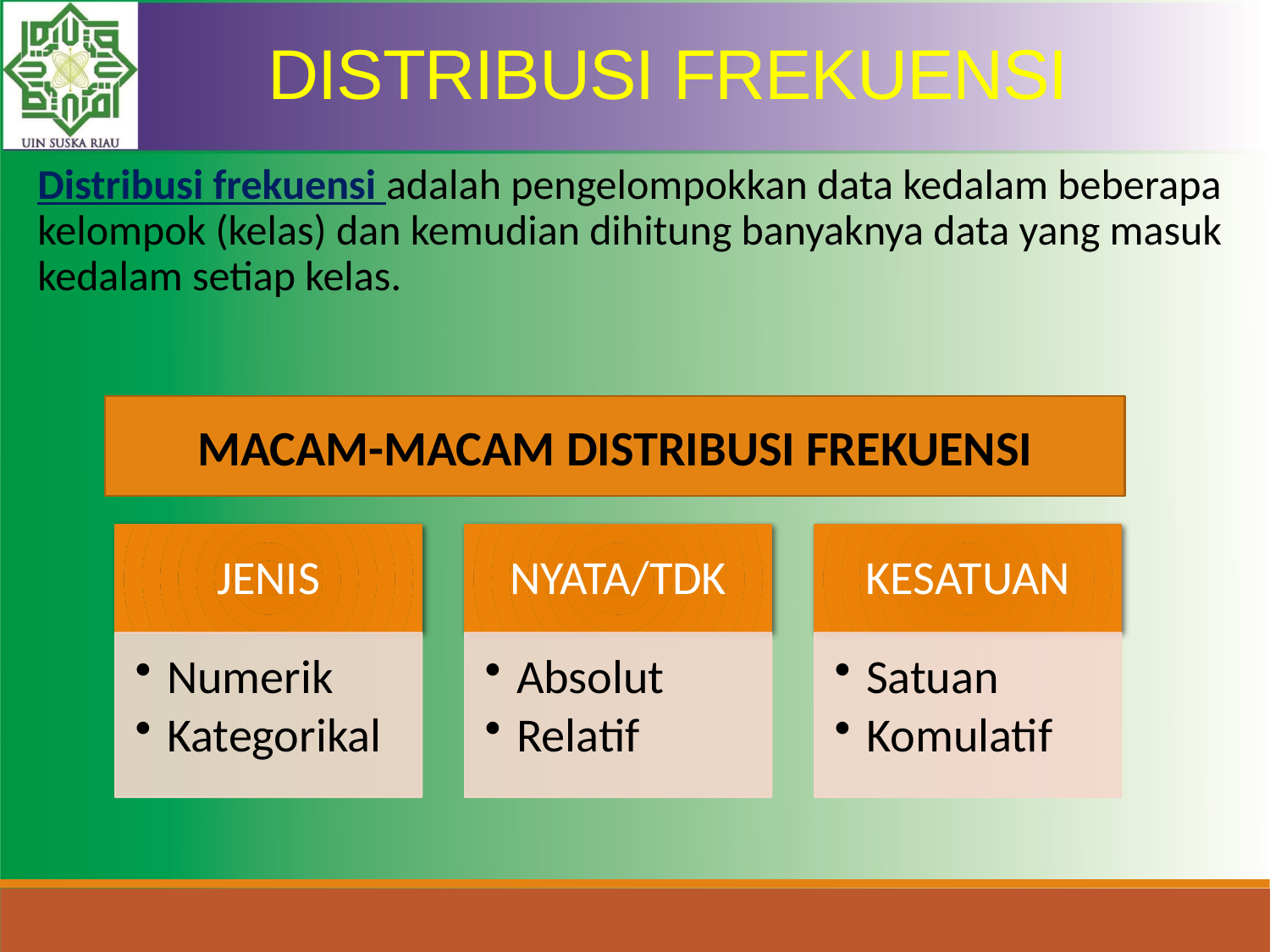

DISTRIBUSI FREKUENSI
Distribusi frekuensi adalah pengelompokkan data kedalam beberapa kelompok (kelas) dan kemudian dihitung banyaknya data yang masuk kedalam setiap kelas.

MACAM-MACAM DISTRIBUSI FREKUENSI
JENIS
Numerik
Kategorikal
NYATA/TDK
Absolut
Relatif
KESATUAN
Satuan
Komulatif